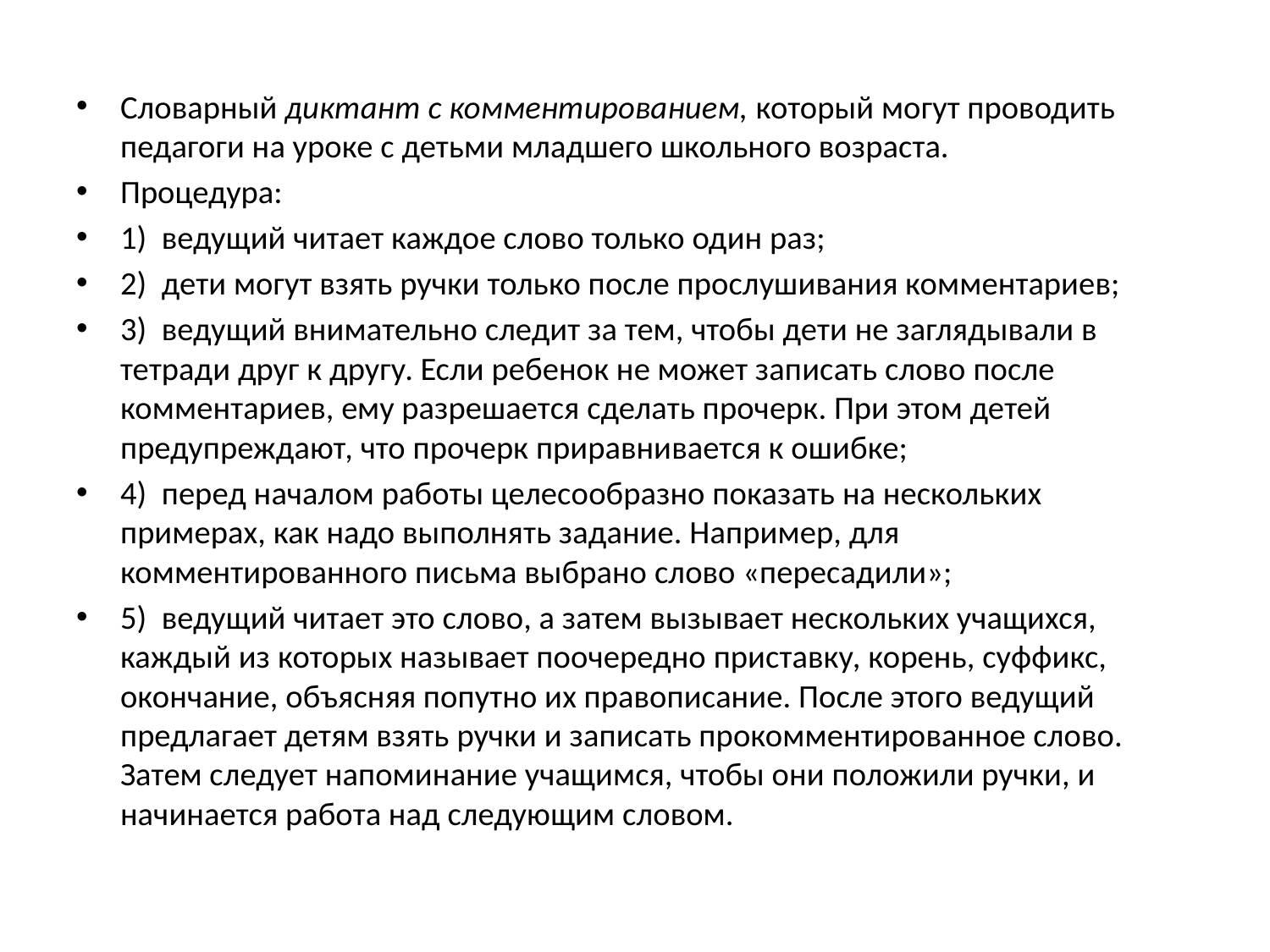

Словарный диктант с комментированием, который могут проводить педагоги на уроке с детьми младшего школьного возраста.
Процедура:
1)  ведущий читает каждое слово только один раз;
2)  дети могут взять ручки только после прослушивания комментариев;
3)  ведущий внимательно следит за тем, чтобы дети не заглядывали в тетради друг к другу. Если ребенок не может записать слово после комментариев, ему разрешается сделать прочерк. При этом детей предупреждают, что прочерк приравнивается к ошибке;
4)  перед началом работы целесообразно показать на нескольких примерах, как надо выполнять задание. Например, для комментированного письма выбрано слово «пересадили»;
5)  ведущий читает это слово, а затем вызывает нескольких учащихся, каждый из которых называет поочередно приставку, корень, суффикс, окончание, объясняя попутно их правописание. После этого ведущий предлагает детям взять ручки и записать прокомментированное слово. Затем следует напоминание учащимся, чтобы они положили ручки, и начинается работа над следующим словом.